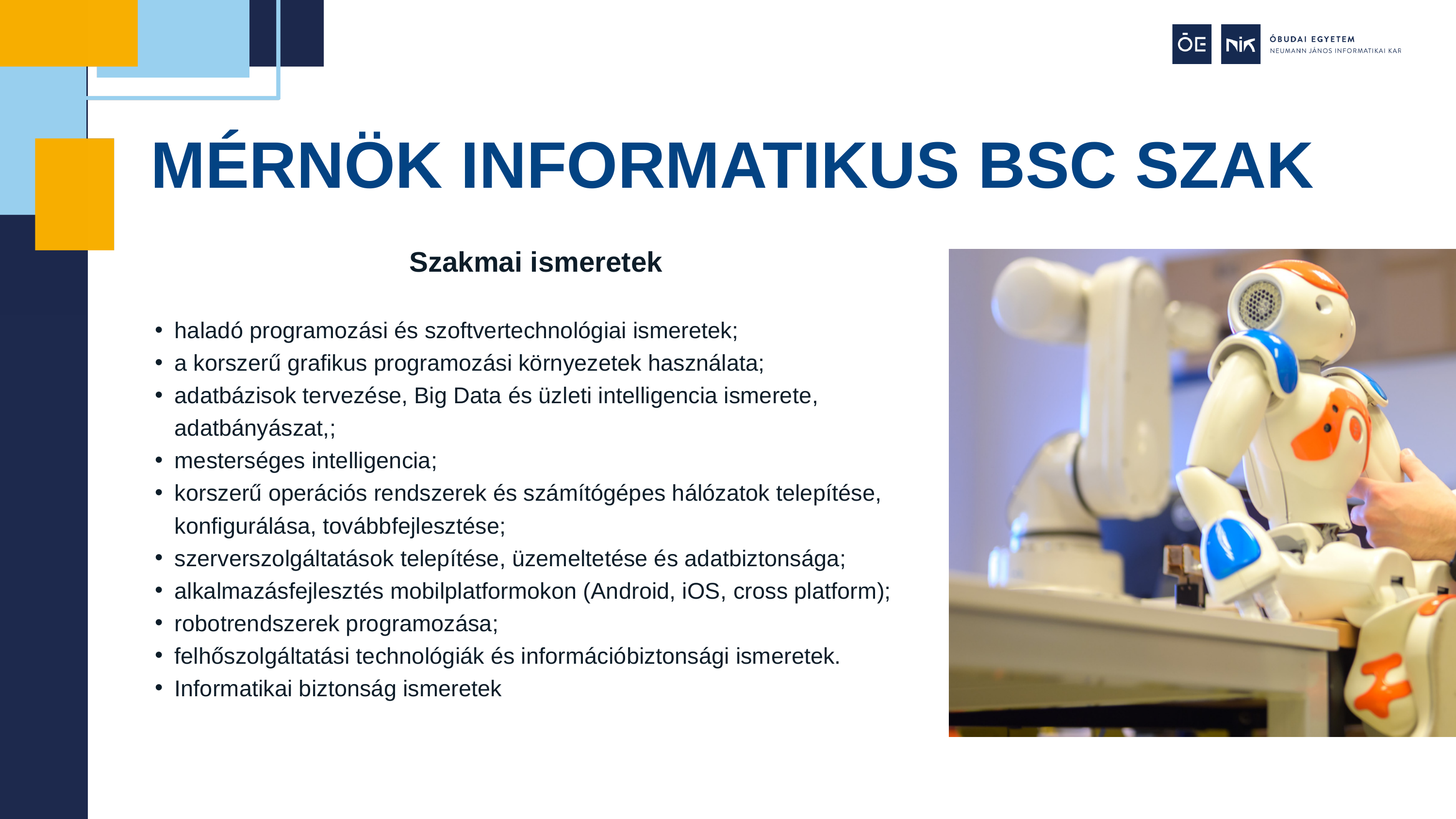

MÉRNÖK INFORMATIKUS BSC SZAK​
         Szakmai ismeretek​

haladó programozási és szoftvertechnológiai ismeretek;​
a korszerű grafikus programozási környezetek használata;​
adatbázisok tervezése, Big Data és üzleti intelligencia ismerete, adatbányászat,;
mesterséges intelligencia;
korszerű operációs rendszerek és számítógépes hálózatok telepítése, konfigurálása, továbbfejlesztése;​
szerverszolgáltatások telepítése, üzemeltetése és adatbiztonsága;​
alkalmazásfejlesztés mobilplatformokon (Android, iOS, cross platform);​
robotrendszerek programozása;​
felhőszolgáltatási technológiák és információbiztonsági ismeretek.​
Informatikai biztonság ismeretek​